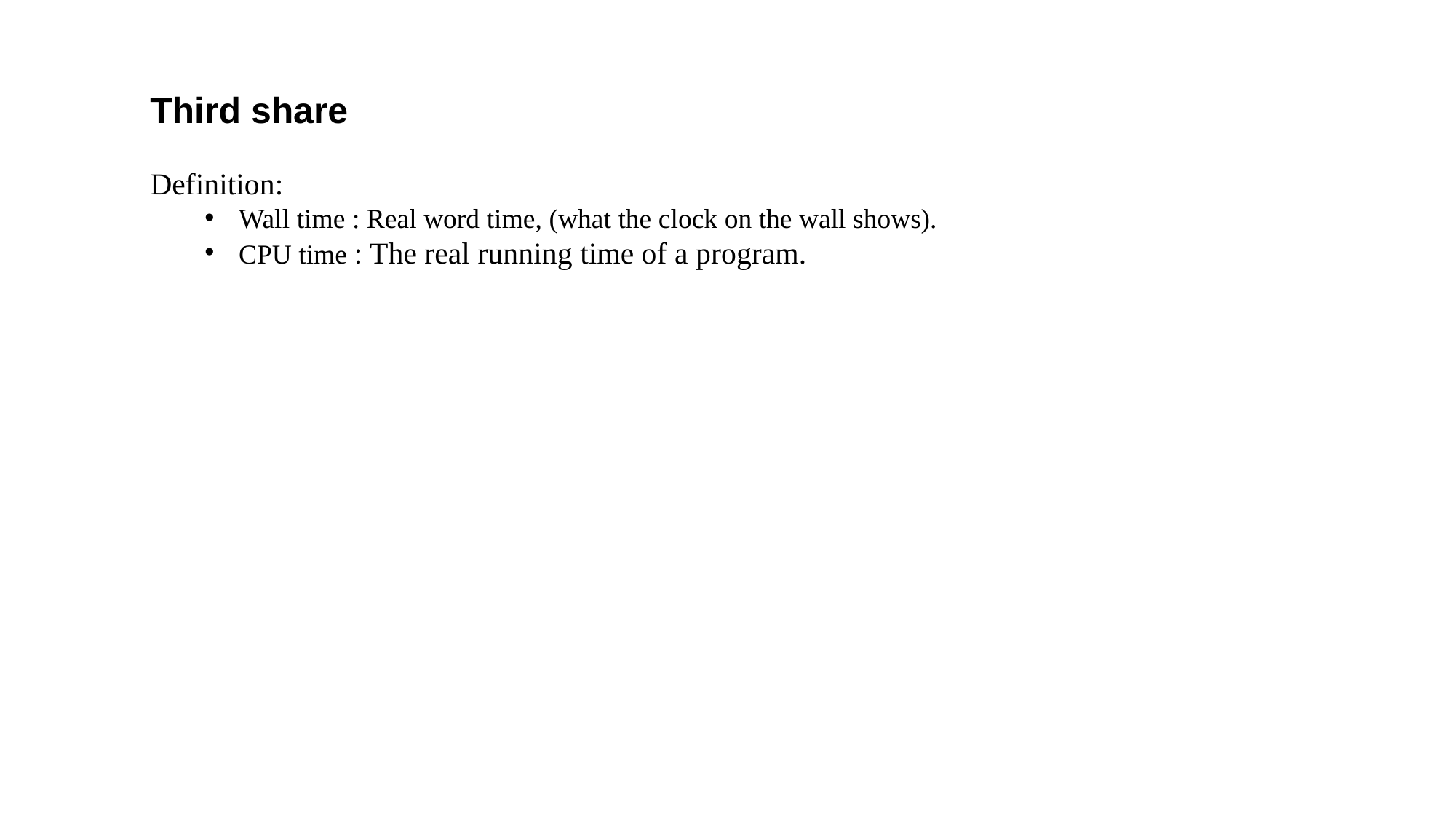

Third share
Definition:
Wall time : Real word time, (what the clock on the wall shows).
CPU time : The real running time of a program.